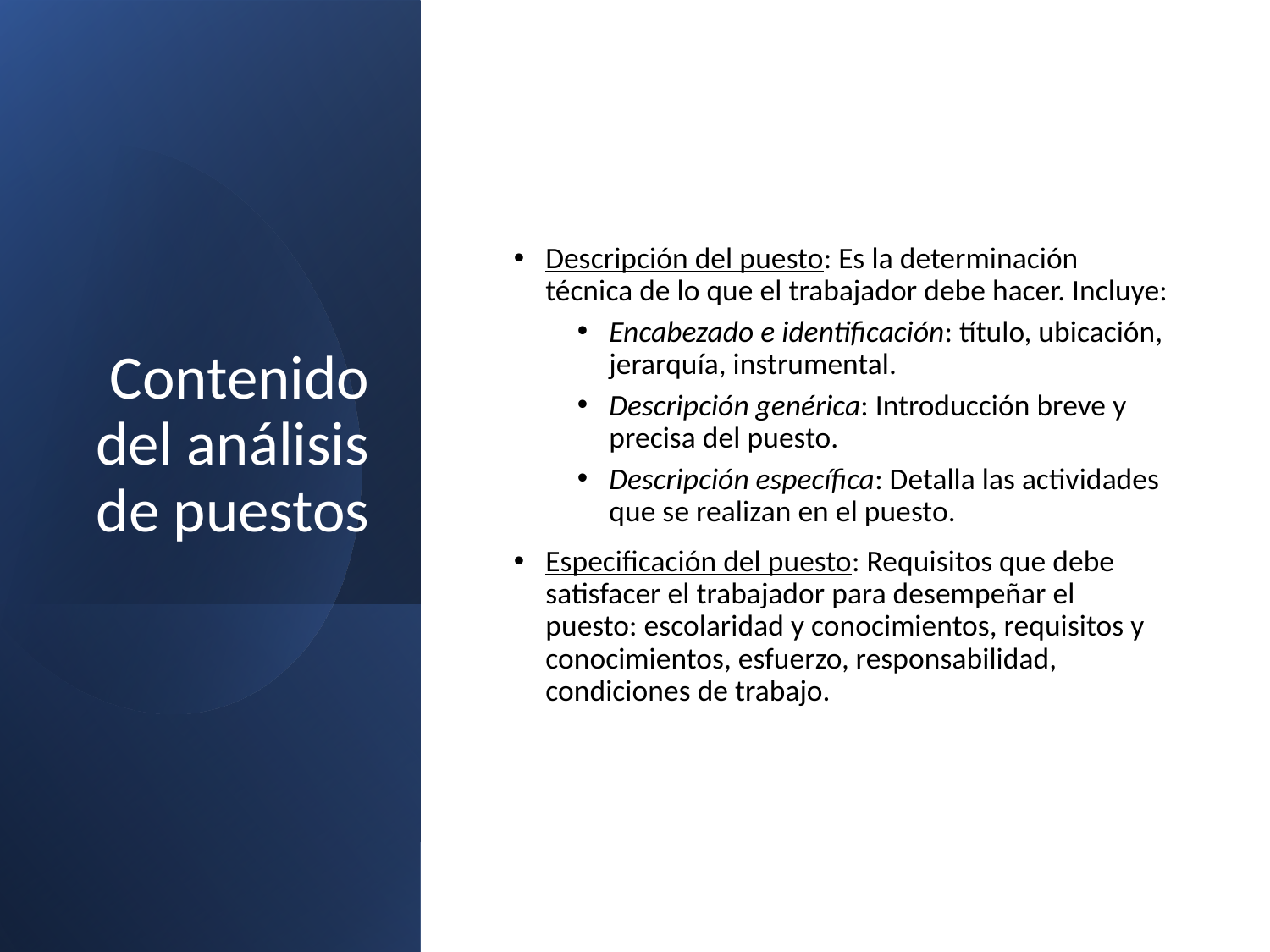

# Contenido del análisis de puestos
Descripción del puesto: Es la determinación técnica de lo que el trabajador debe hacer. Incluye:
Encabezado e identificación: título, ubicación, jerarquía, instrumental.
Descripción genérica: Introducción breve y precisa del puesto.
Descripción específica: Detalla las actividades que se realizan en el puesto.
Especificación del puesto: Requisitos que debe satisfacer el trabajador para desempeñar el puesto: escolaridad y conocimientos, requisitos y conocimientos, esfuerzo, responsabilidad, condiciones de trabajo.